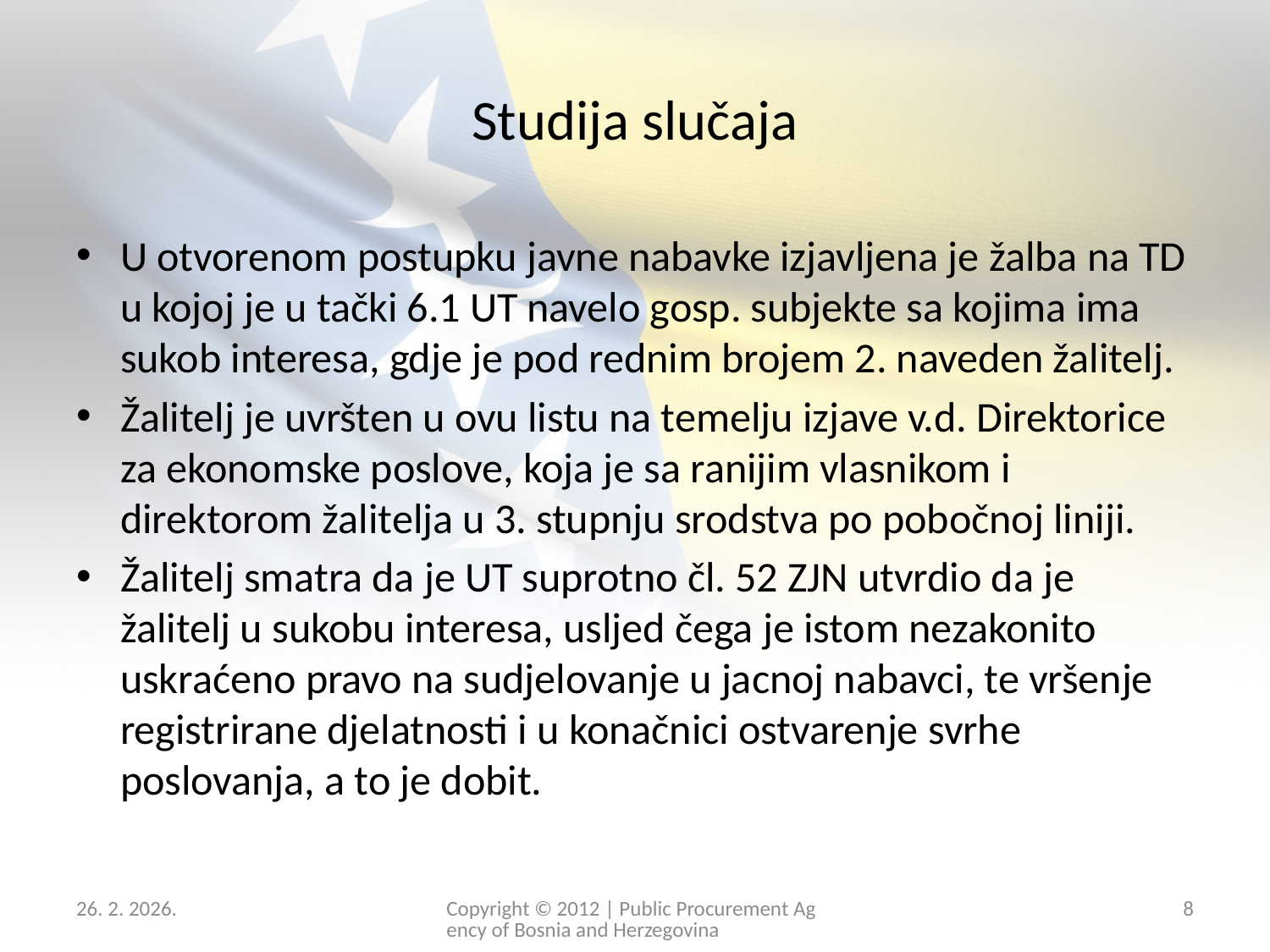

# Studija slučaja
U otvorenom postupku javne nabavke izjavljena je žalba na TD u kojoj je u tački 6.1 UT navelo gosp. subjekte sa kojima ima sukob interesa, gdje je pod rednim brojem 2. naveden žalitelj.
Žalitelj je uvršten u ovu listu na temelju izjave v.d. Direktorice za ekonomske poslove, koja je sa ranijim vlasnikom i direktorom žalitelja u 3. stupnju srodstva po pobočnoj liniji.
Žalitelj smatra da je UT suprotno čl. 52 ZJN utvrdio da je žalitelj u sukobu interesa, usljed čega je istom nezakonito  uskraćeno pravo na sudjelovanje u jacnoj nabavci, te vršenje registrirane djelatnosti i u konačnici ostvarenje svrhe poslovanja, a to je dobit.

26. 2. 2026.
Copyright © 2012 | Public Procurement Agency of Bosnia and Herzegovina
8